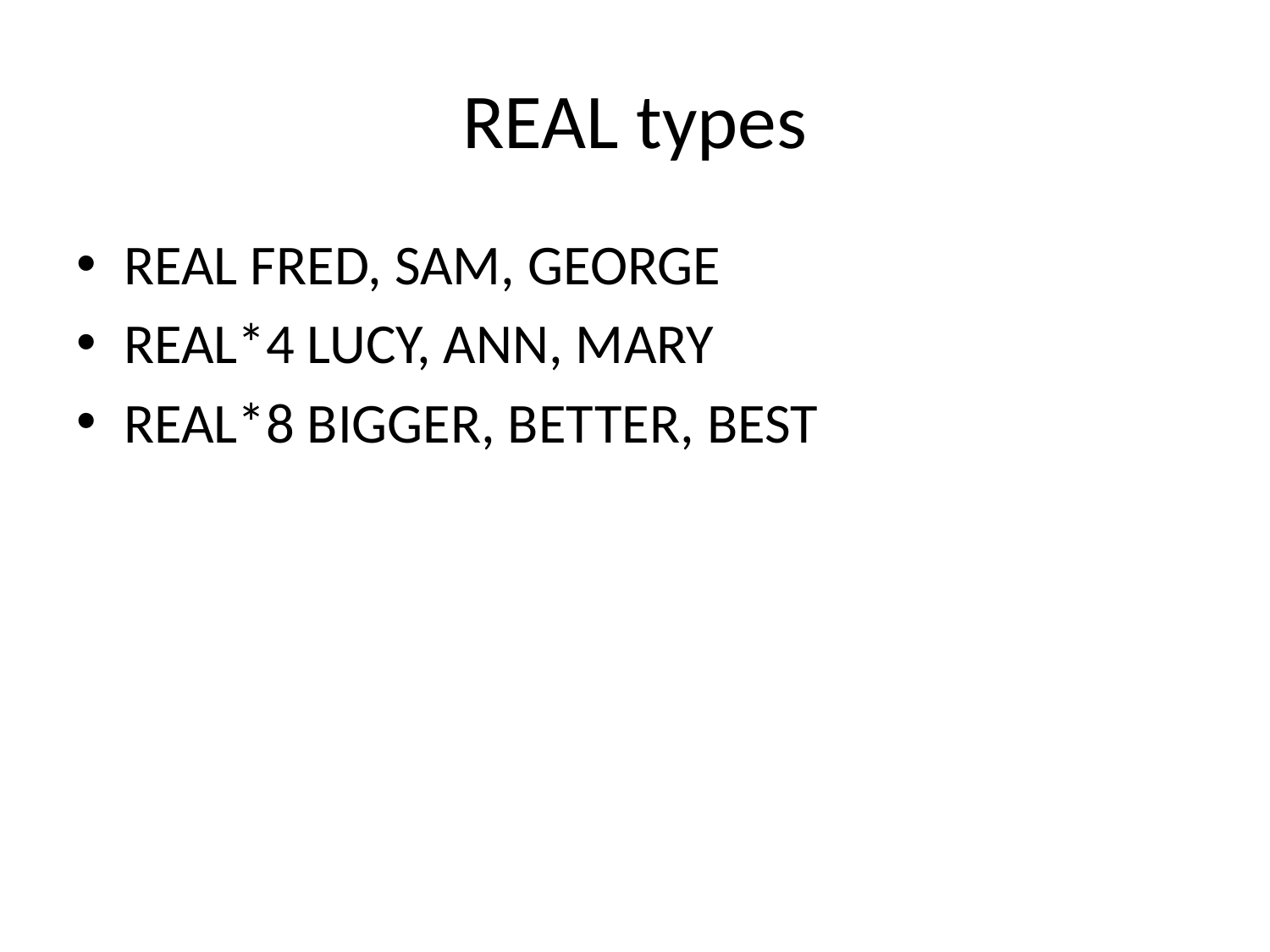

# REAL types
REAL FRED, SAM, GEORGE
REAL*4 LUCY, ANN, MARY
REAL*8 BIGGER, BETTER, BEST